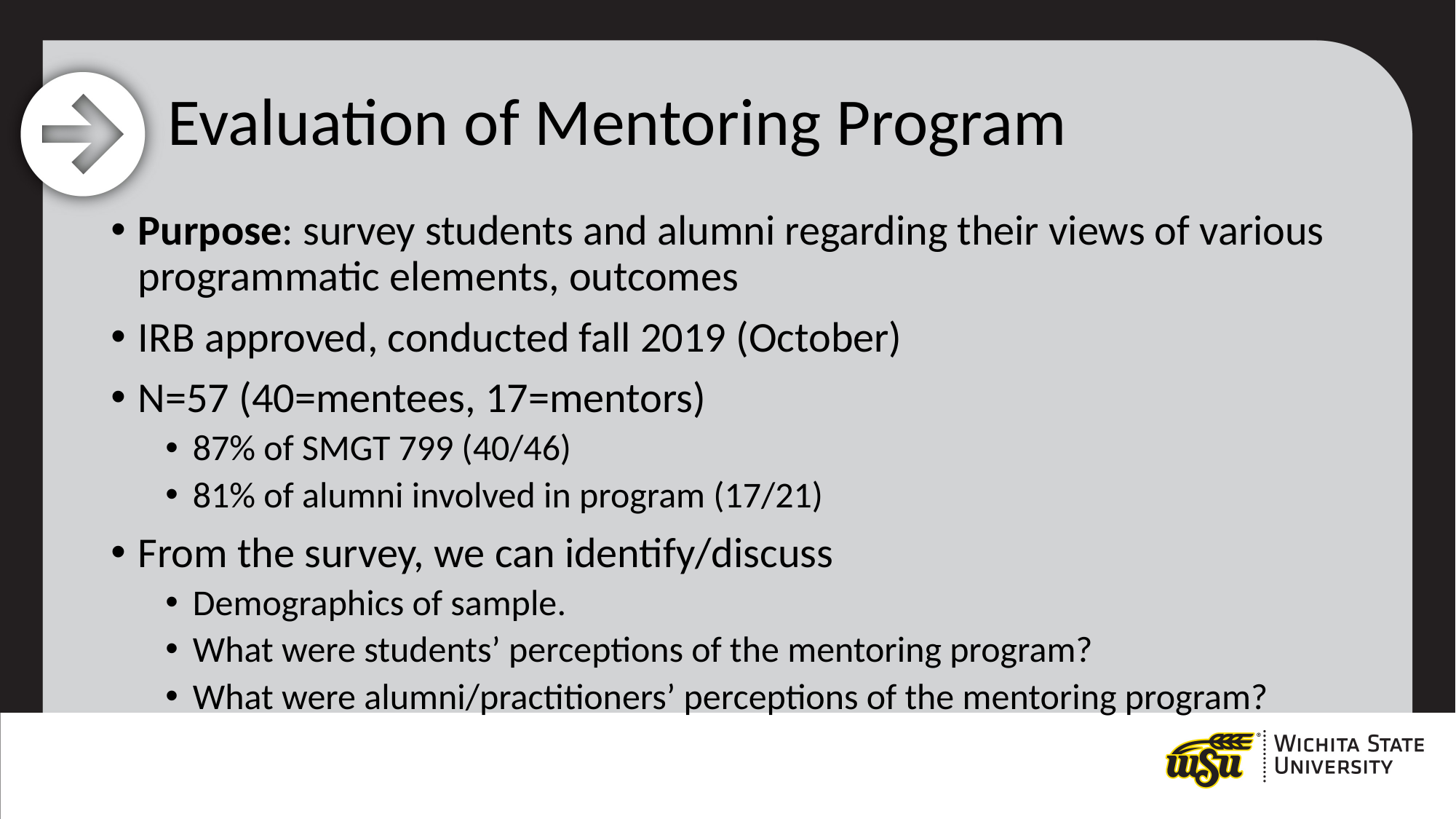

# Evaluation of Mentoring Program
Purpose: survey students and alumni regarding their views of various programmatic elements, outcomes
IRB approved, conducted fall 2019 (October)
N=57 (40=mentees, 17=mentors)
87% of SMGT 799 (40/46)
81% of alumni involved in program (17/21)
From the survey, we can identify/discuss
Demographics of sample.
What were students’ perceptions of the mentoring program?
What were alumni/practitioners’ perceptions of the mentoring program?